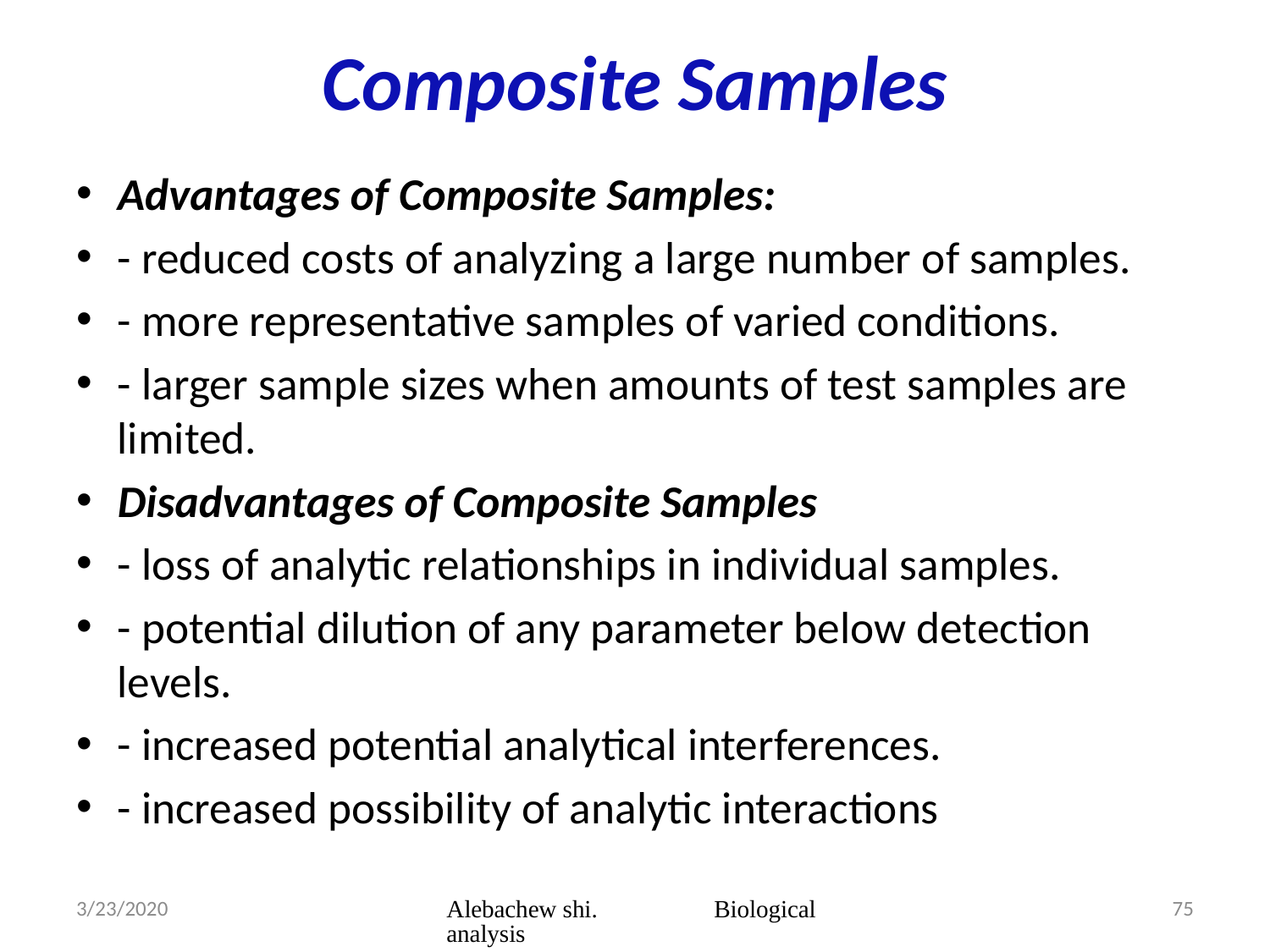

# Composite Samples
Advantages of Composite Samples:
- reduced costs of analyzing a large number of samples.
- more representative samples of varied conditions.
- larger sample sizes when amounts of test samples are limited.
Disadvantages of Composite Samples
- loss of analytic relationships in individual samples.
- potential dilution of any parameter below detection levels.
- increased potential analytical interferences.
- increased possibility of analytic interactions

3/23/2020
Alebachew shi.                   Biological analysis
75